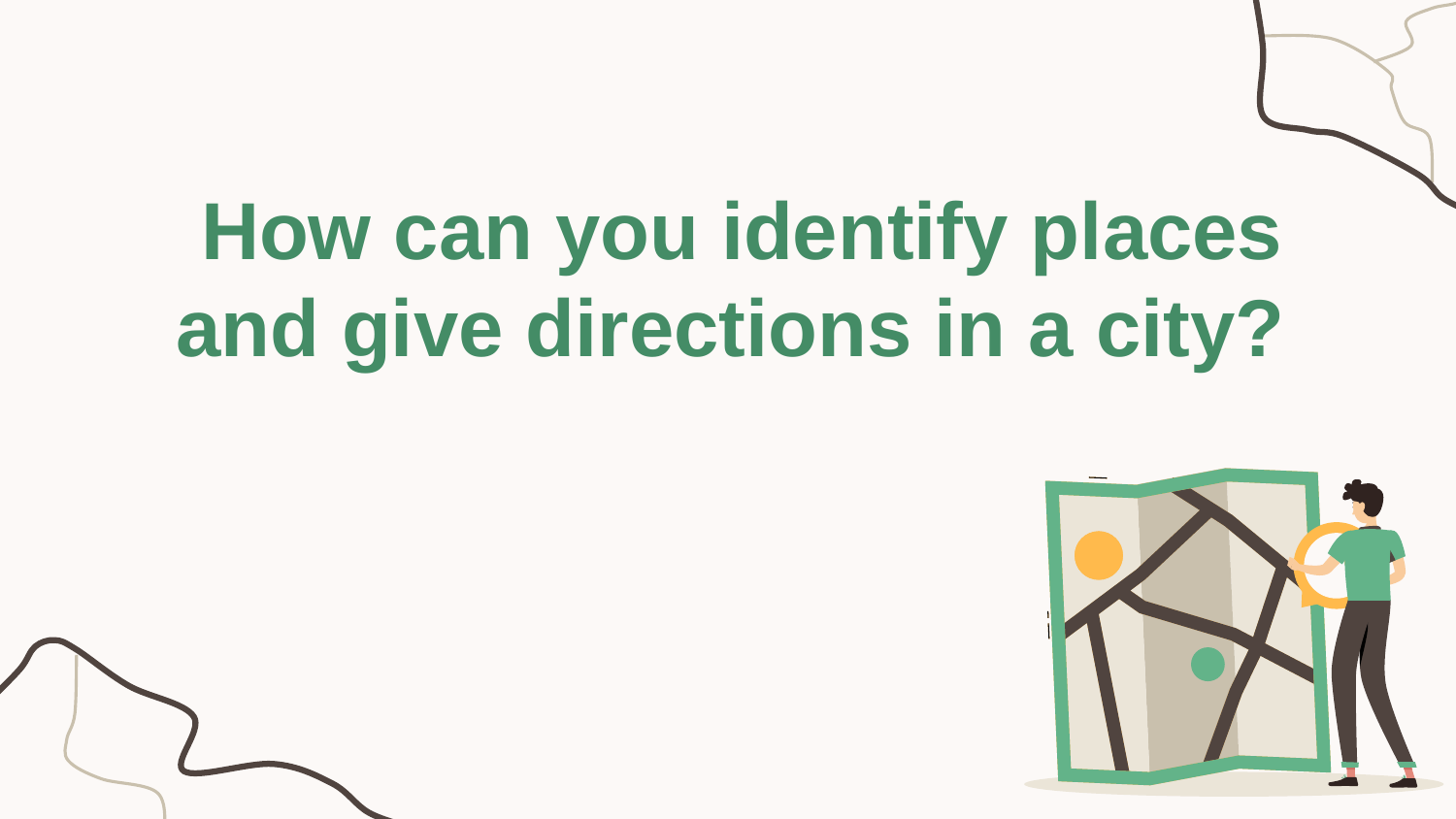

# How can you identify places and give directions in a city?